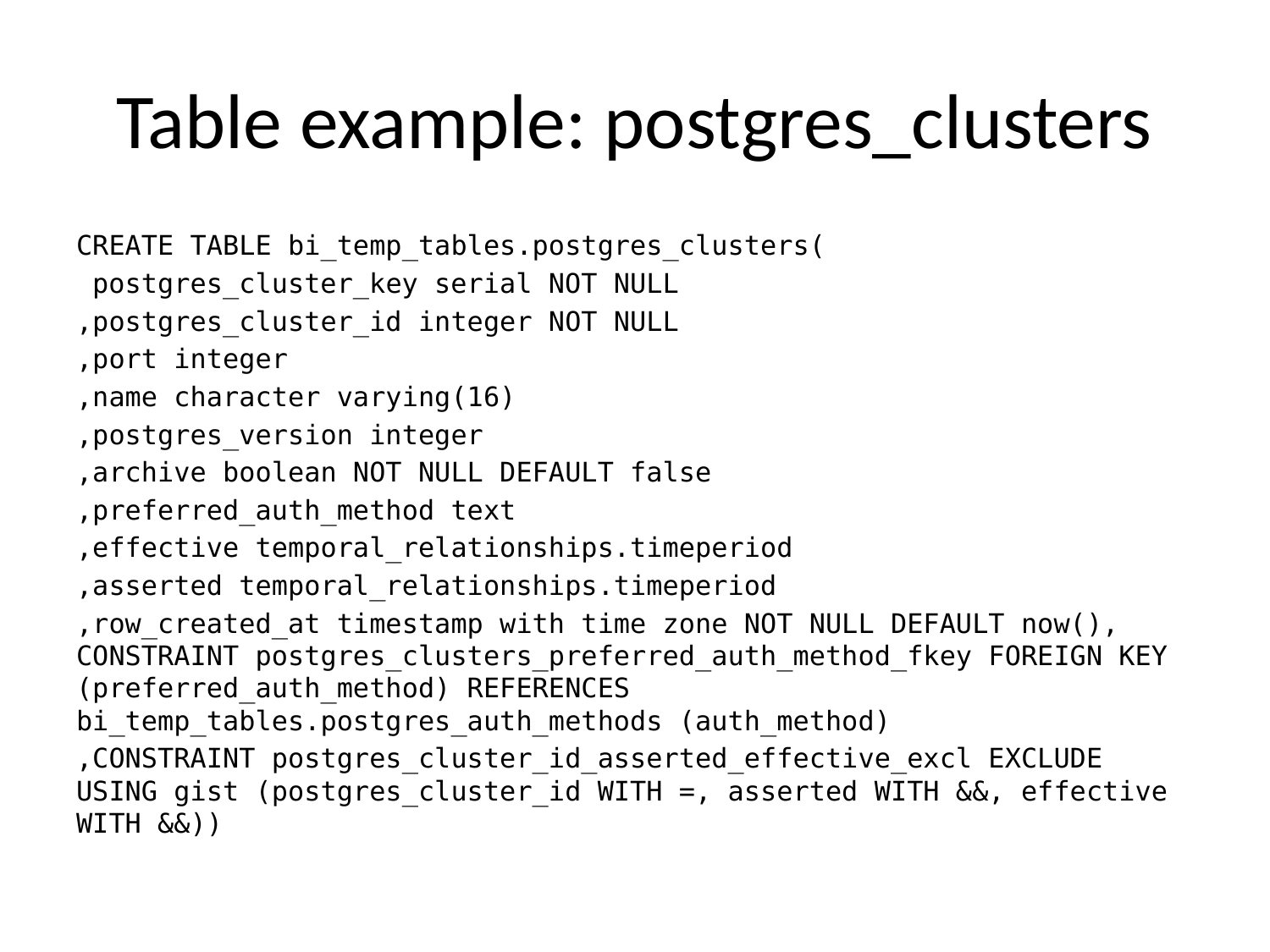

# Table example: postgres_clusters
CREATE TABLE bi_temp_tables.postgres_clusters(
 postgres_cluster_key serial NOT NULL
,postgres_cluster_id integer NOT NULL
,port integer
,name character varying(16)
,postgres_version integer
,archive boolean NOT NULL DEFAULT false
,preferred_auth_method text
,effective temporal_relationships.timeperiod
,asserted temporal_relationships.timeperiod
,row_created_at timestamp with time zone NOT NULL DEFAULT now(),  CONSTRAINT postgres_clusters_preferred_auth_method_fkey FOREIGN KEY (preferred_auth_method) REFERENCES bi_temp_tables.postgres_auth_methods (auth_method)
,CONSTRAINT postgres_cluster_id_asserted_effective_excl EXCLUDE   USING gist (postgres_cluster_id WITH =, asserted WITH &&, effective WITH &&))